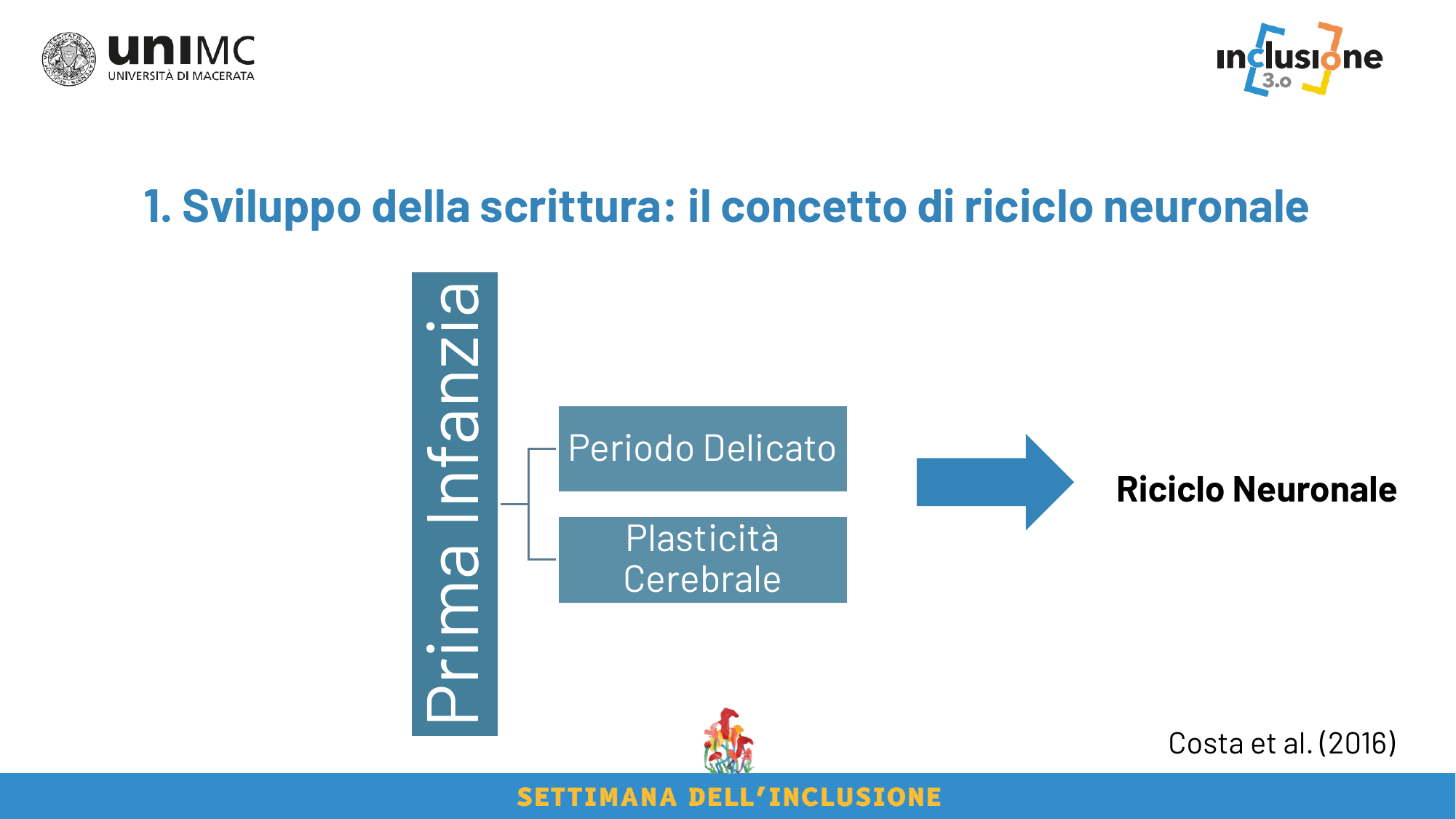

# 1. Sviluppo della scrittura: il concetto di riciclo neuronale

Prima Infanzia
Periodo Delicato
Plasticità Cerebrale

Riciclo Neuronale
Costa et al. (2016)